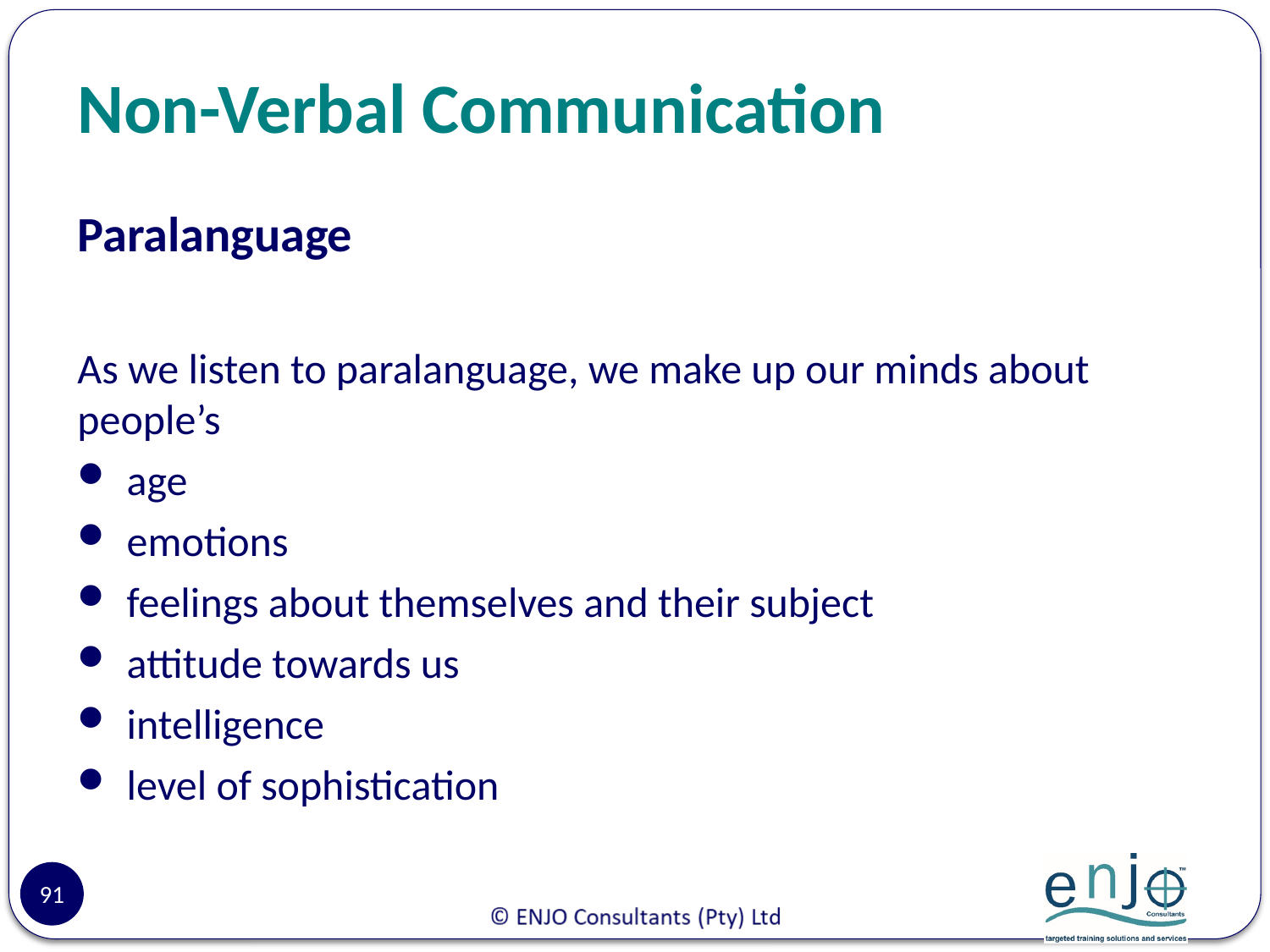

# Non-Verbal Communication
Paralanguage

As we listen to paralanguage, we make up our minds about people’s
age
emotions
feelings about themselves and their subject
attitude towards us
intelligence
level of sophistication

91